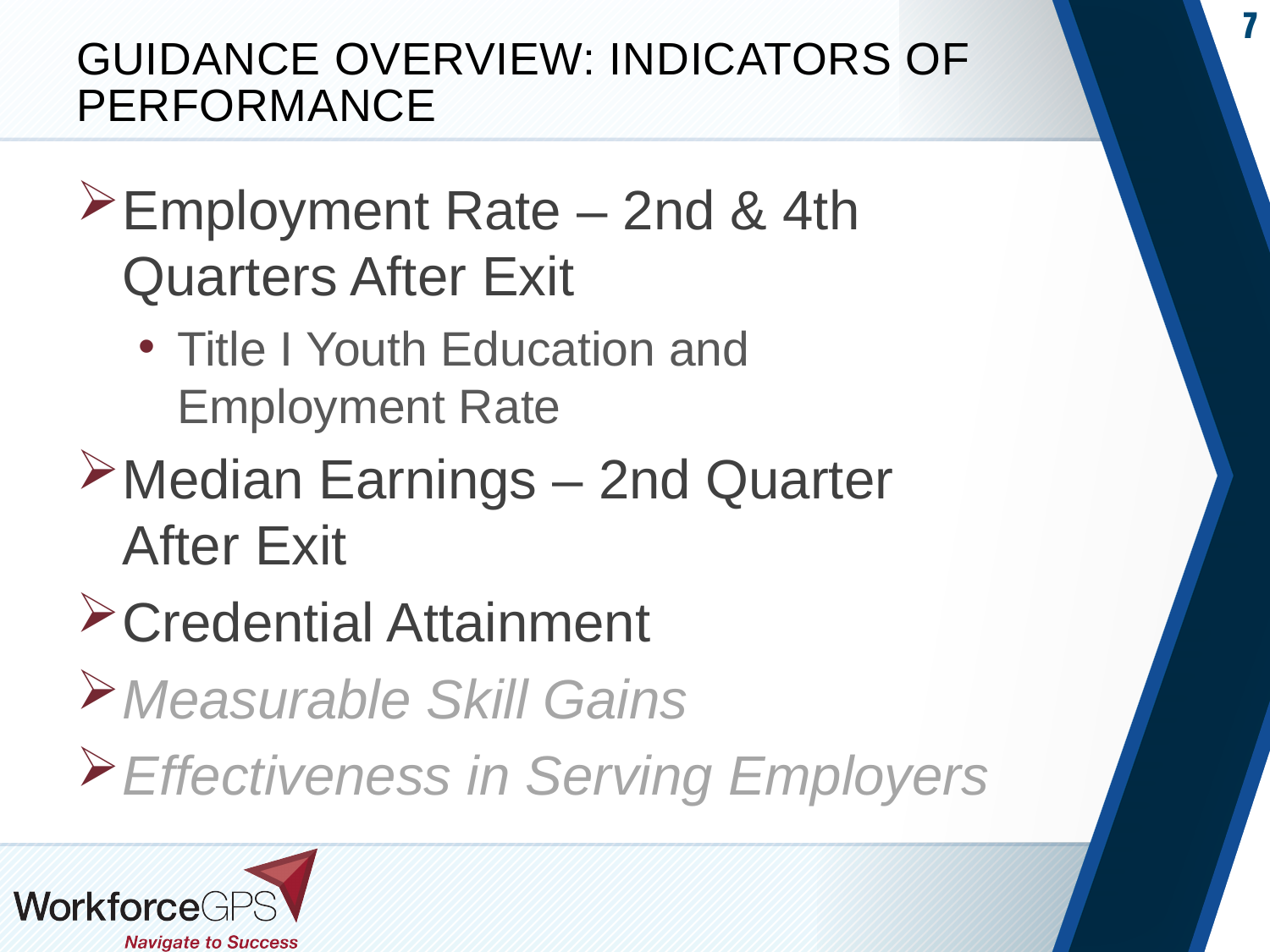

# Guidance Overview: Indicators of Performance
Employment Rate – 2nd & 4th Quarters After Exit
Title I Youth Education and Employment Rate
Median Earnings – 2nd Quarter After Exit
Credential Attainment
Measurable Skill Gains
Effectiveness in Serving Employers